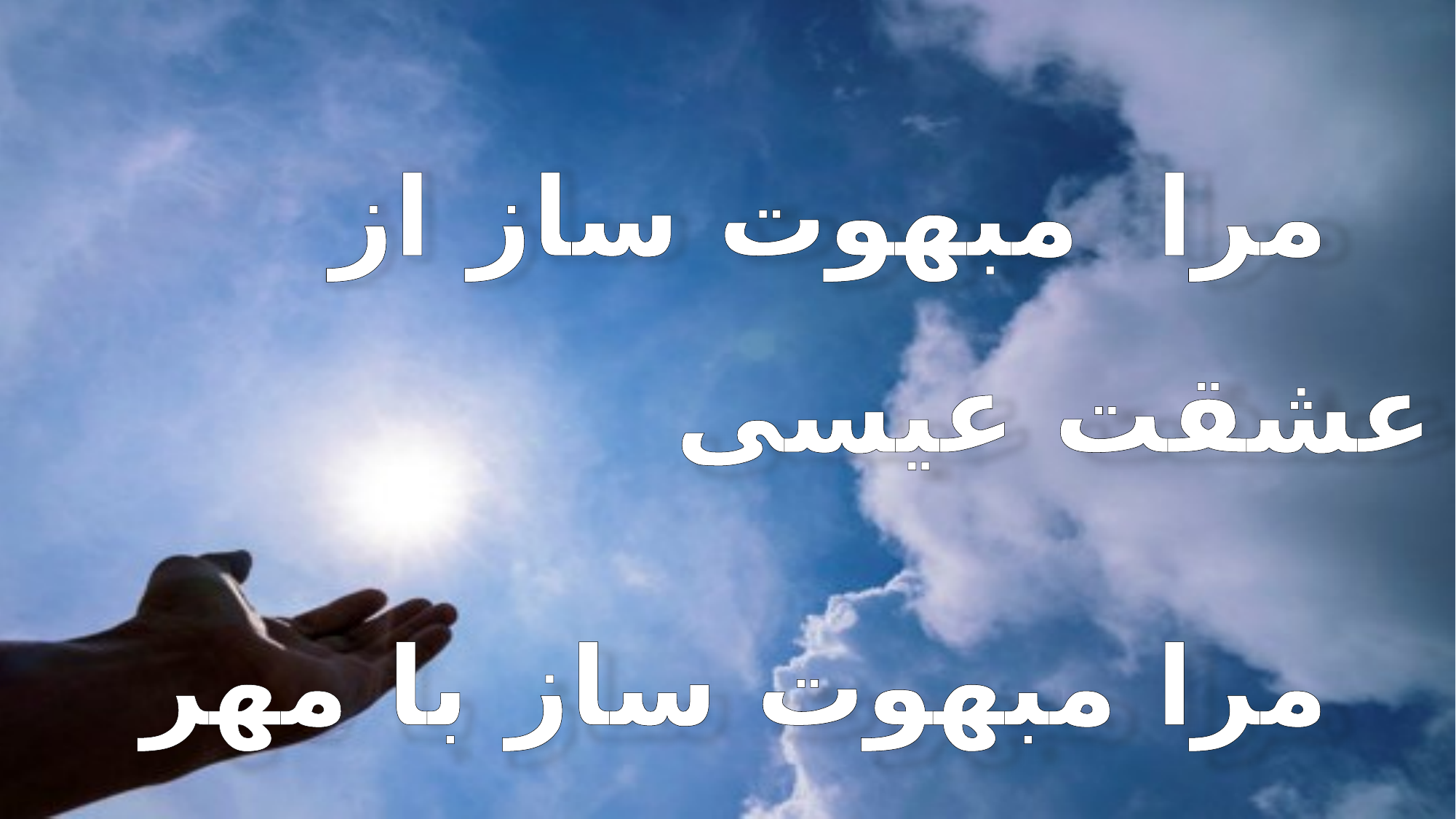

مرا  مبهوت ساز از عشقت عیسی

   مرا مبهوت ساز با مهر خود
                       (۲)